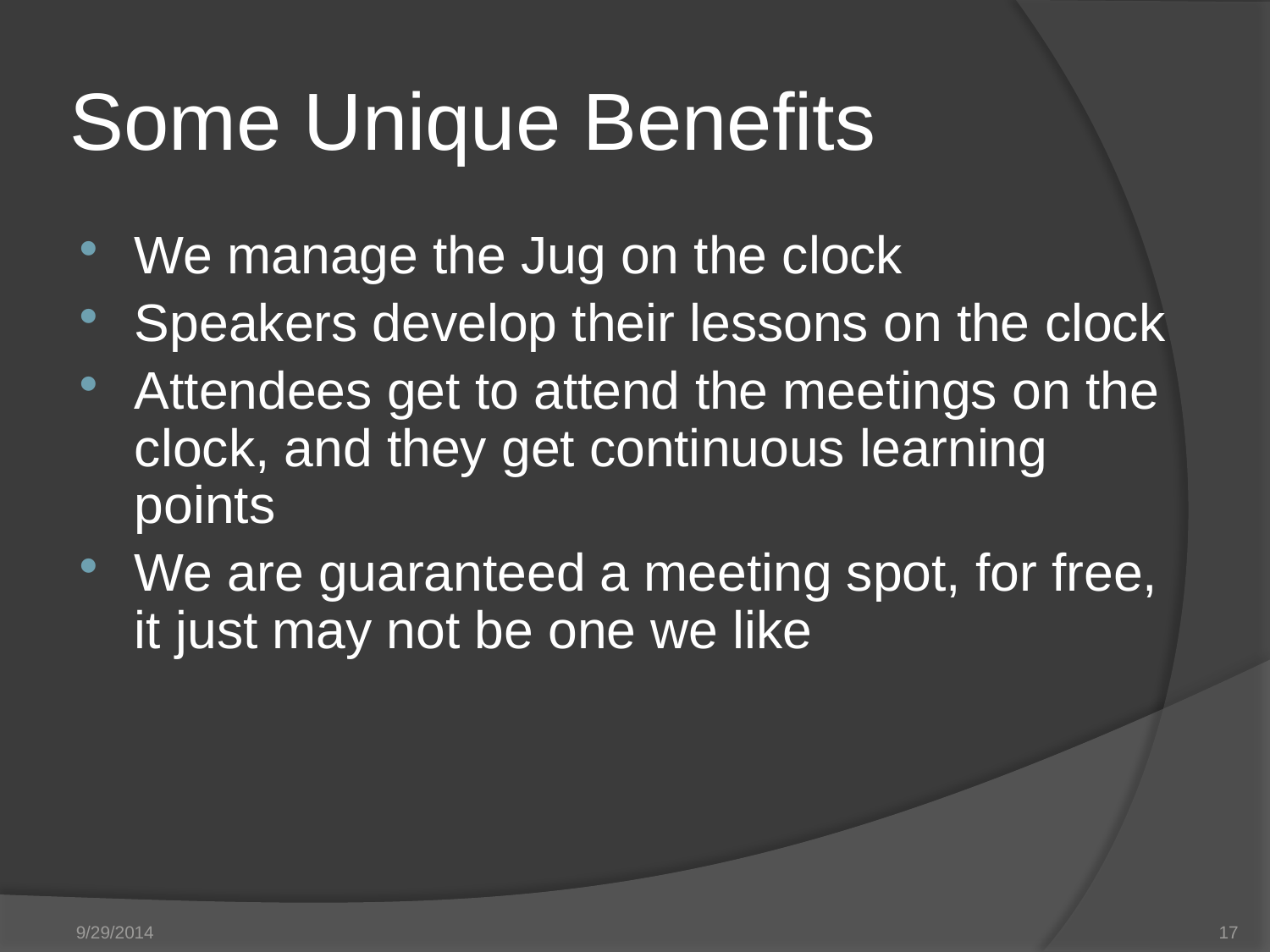

# Some Unique Benefits
We manage the Jug on the clock
Speakers develop their lessons on the clock
Attendees get to attend the meetings on the clock, and they get continuous learning points
We are guaranteed a meeting spot, for free, it just may not be one we like
9/29/2014
17